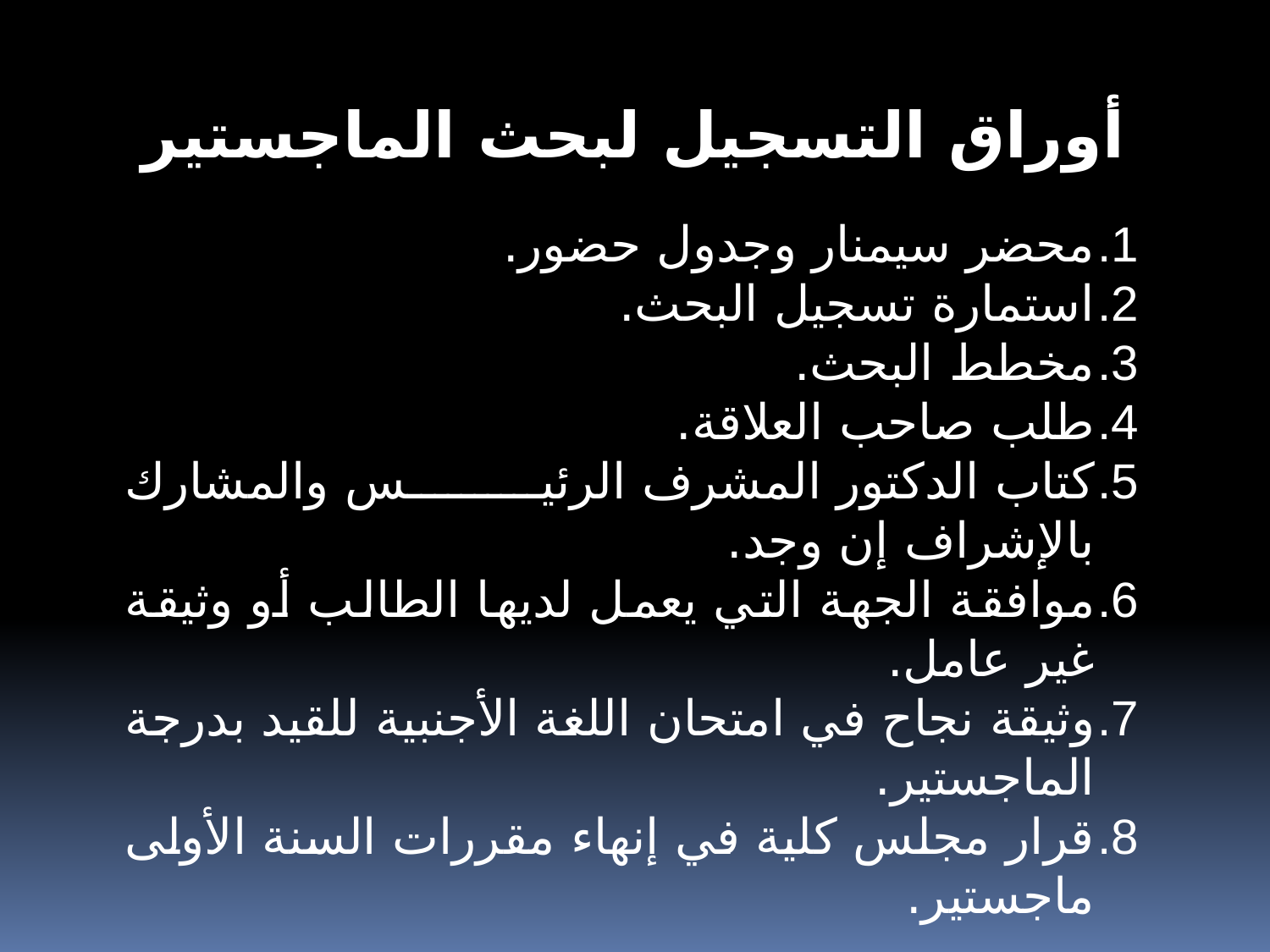

أوراق التسجيل لبحث الماجستير
محضر سيمنار وجدول حضور.
استمارة تسجيل البحث.
مخطط البحث.
طلب صاحب العلاقة.
كتاب الدكتور المشرف الرئيس والمشارك بالإشراف إن وجد.
موافقة الجهة التي يعمل لديها الطالب أو وثيقة غير عامل.
وثيقة نجاح في امتحان اللغة الأجنبية للقيد بدرجة الماجستير.
قرار مجلس كلية في إنهاء مقررات السنة الأولى ماجستير.